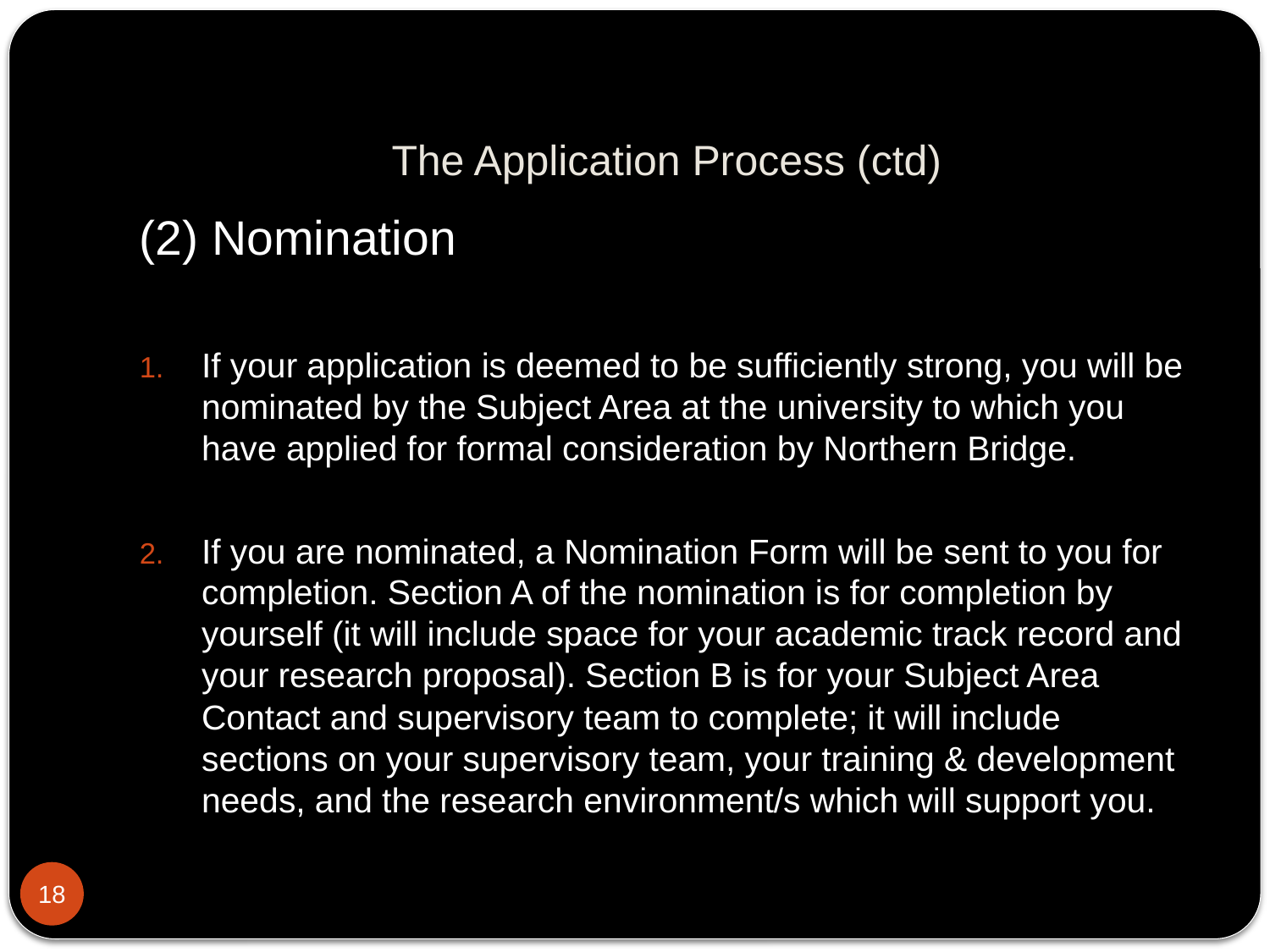

# The Application Process (ctd)
(2) Nomination

If your application is deemed to be sufficiently strong, you will be nominated by the Subject Area at the university to which you have applied for formal consideration by Northern Bridge.

If you are nominated, a Nomination Form will be sent to you for completion. Section A of the nomination is for completion by yourself (it will include space for your academic track record and your research proposal). Section B is for your Subject Area Contact and supervisory team to complete; it will include sections on your supervisory team, your training & development needs, and the research environment/s which will support you.

18